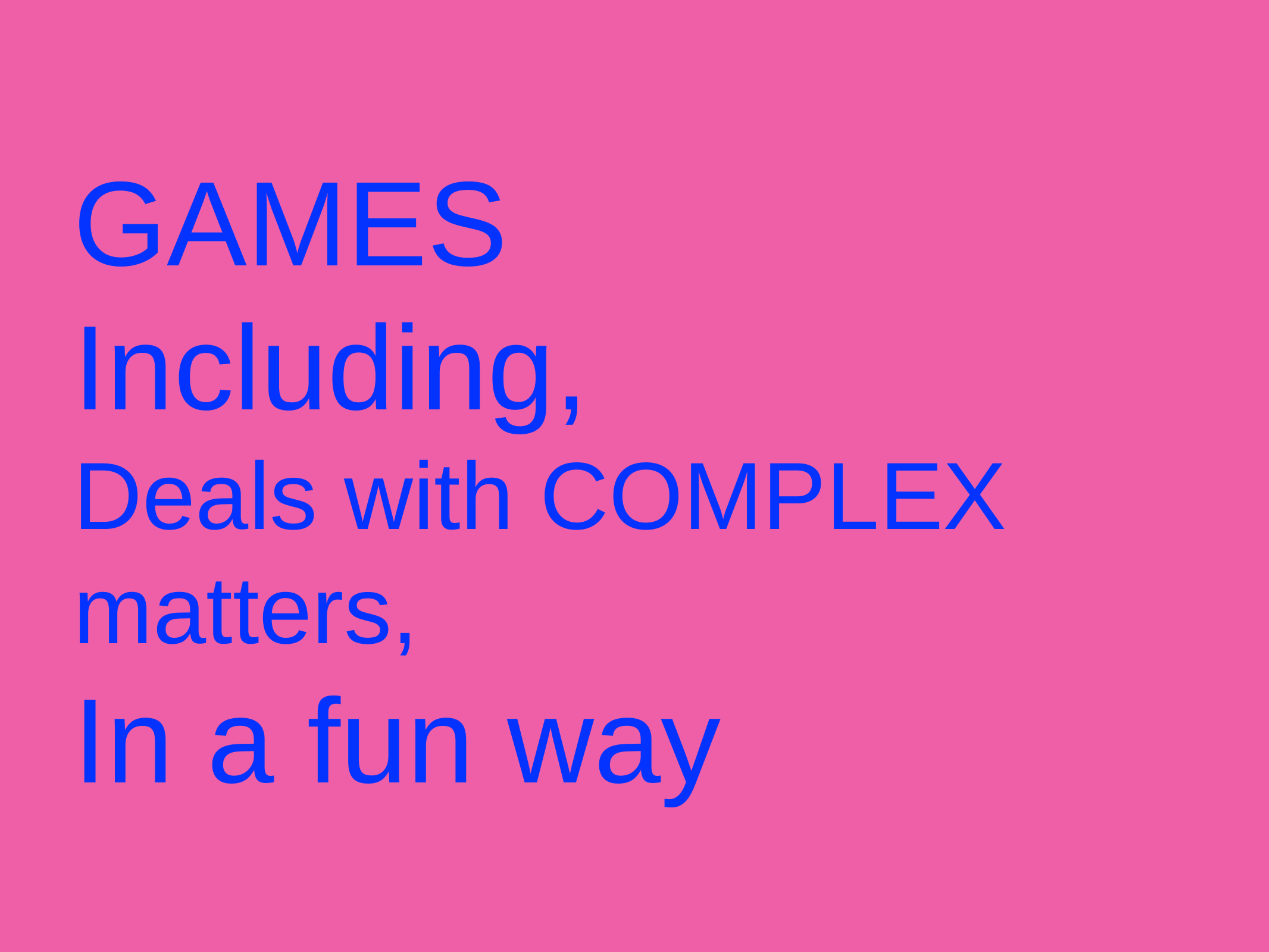

GAMES
Including,
Deals with COMPLEX matters,
In a fun way